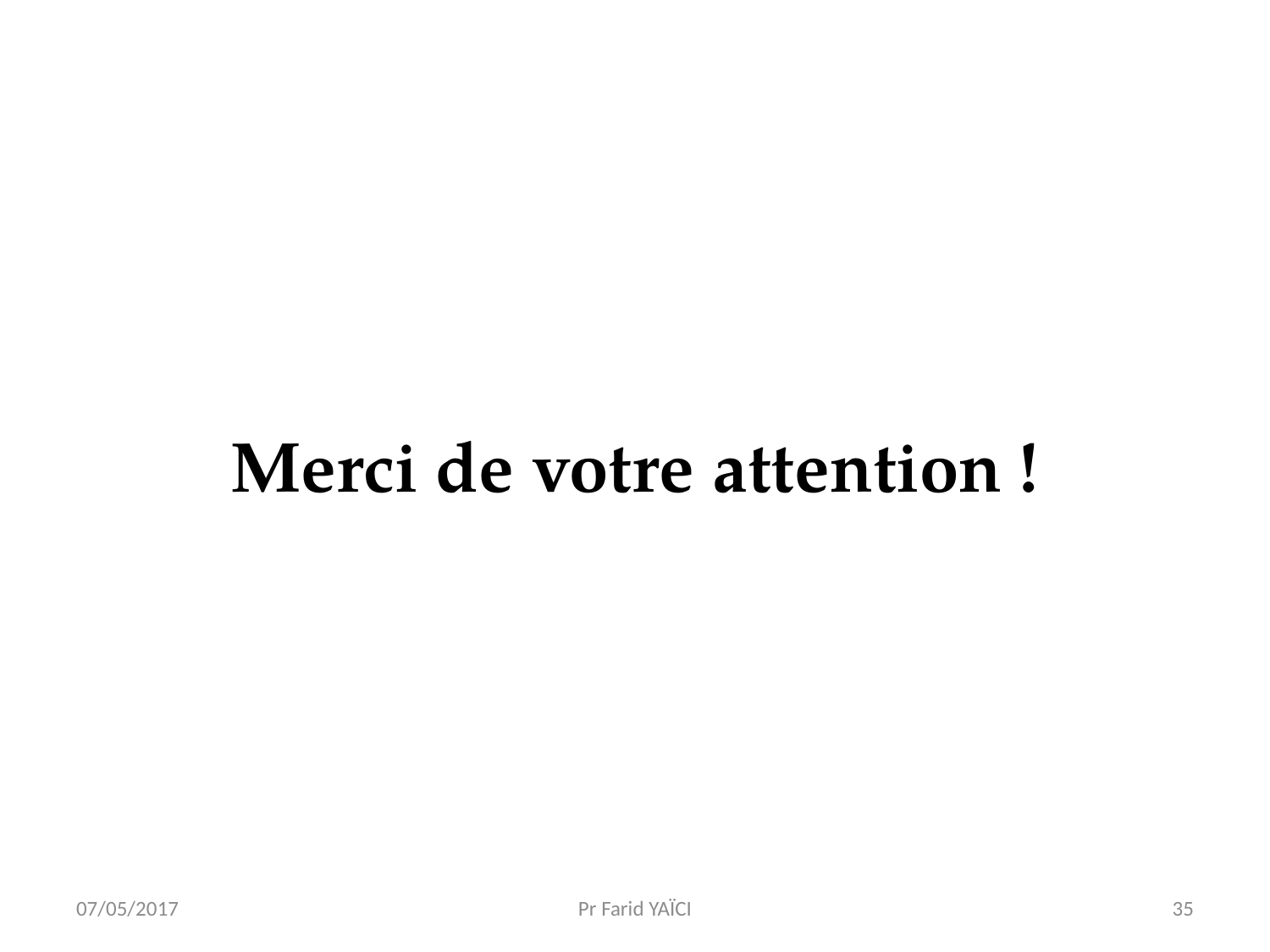

Merci de votre attention !
07/05/2017
Pr Farid YAÏCI
35